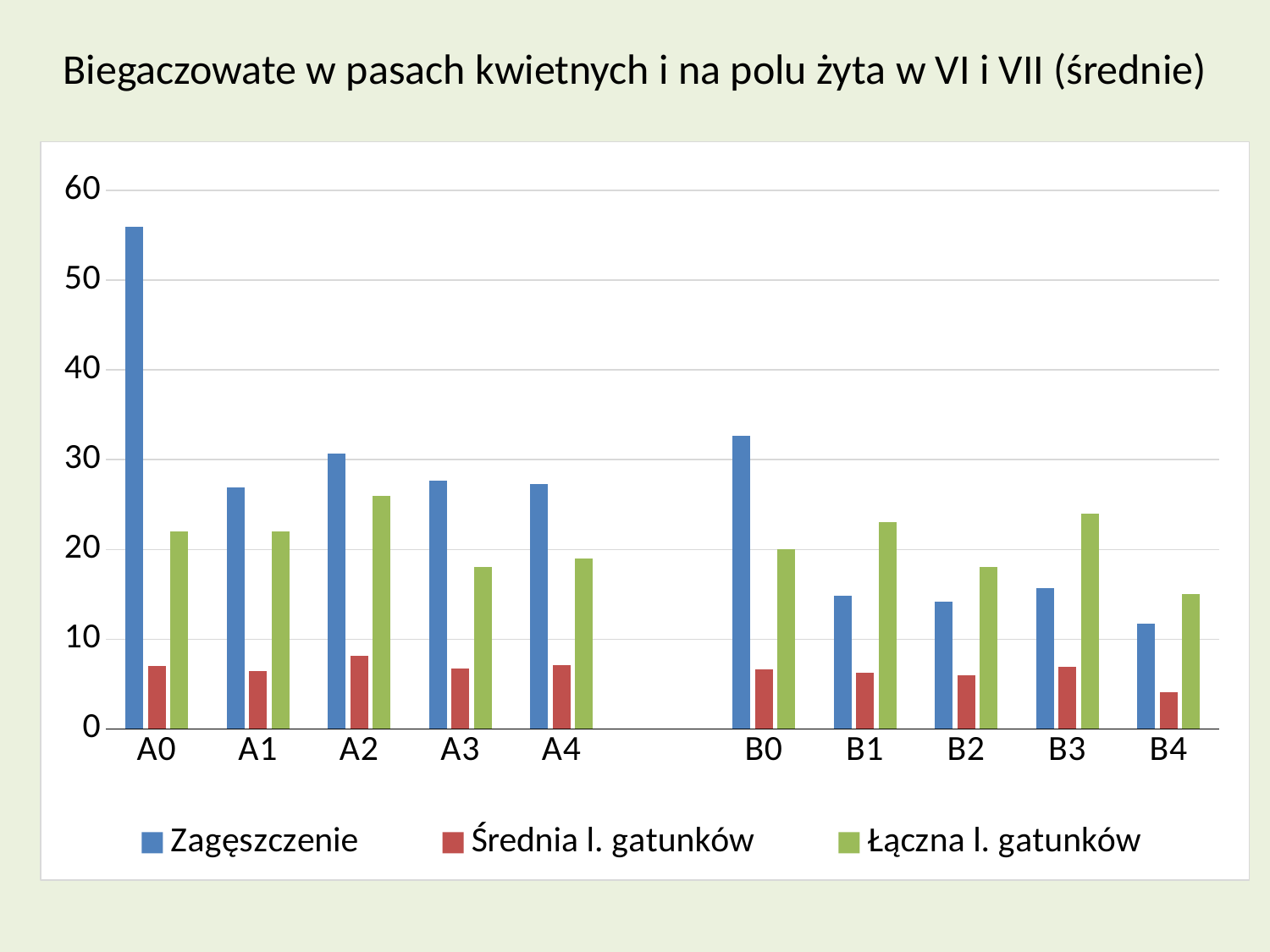

Biegaczowate w pasach kwietnych i na polu żyta w VI i VII (średnie)

### Chart

| Category | Zagęszczenie | Średnia l. gatunków | Łączna l. gatunków |
|---|---|---|---|
| A0 | 56.000000000000014 | 7.0 | 22.0 |
| A1 | 26.923076923076923 | 6.461538461538462 | 22.0 |
| A2 | 30.692307692307686 | 8.153846153846157 | 26.0 |
| A3 | 27.636363636363633 | 6.727272727272728 | 18.0 |
| A4 | 27.300000000000008 | 7.1 | 19.0 |
|  | None | None | None |
| B0 | 32.64285714285714 | 6.6428571428571415 | 20.0 |
| B1 | 14.857142857142861 | 6.285714285714287 | 23.0 |
| B2 | 14.14285714285714 | 5.928571428571429 | 18.0 |
| B3 | 15.692307692307692 | 6.9230769230769225 | 24.0 |
| B4 | 11.769230769230768 | 4.076923076923078 | 15.0 |